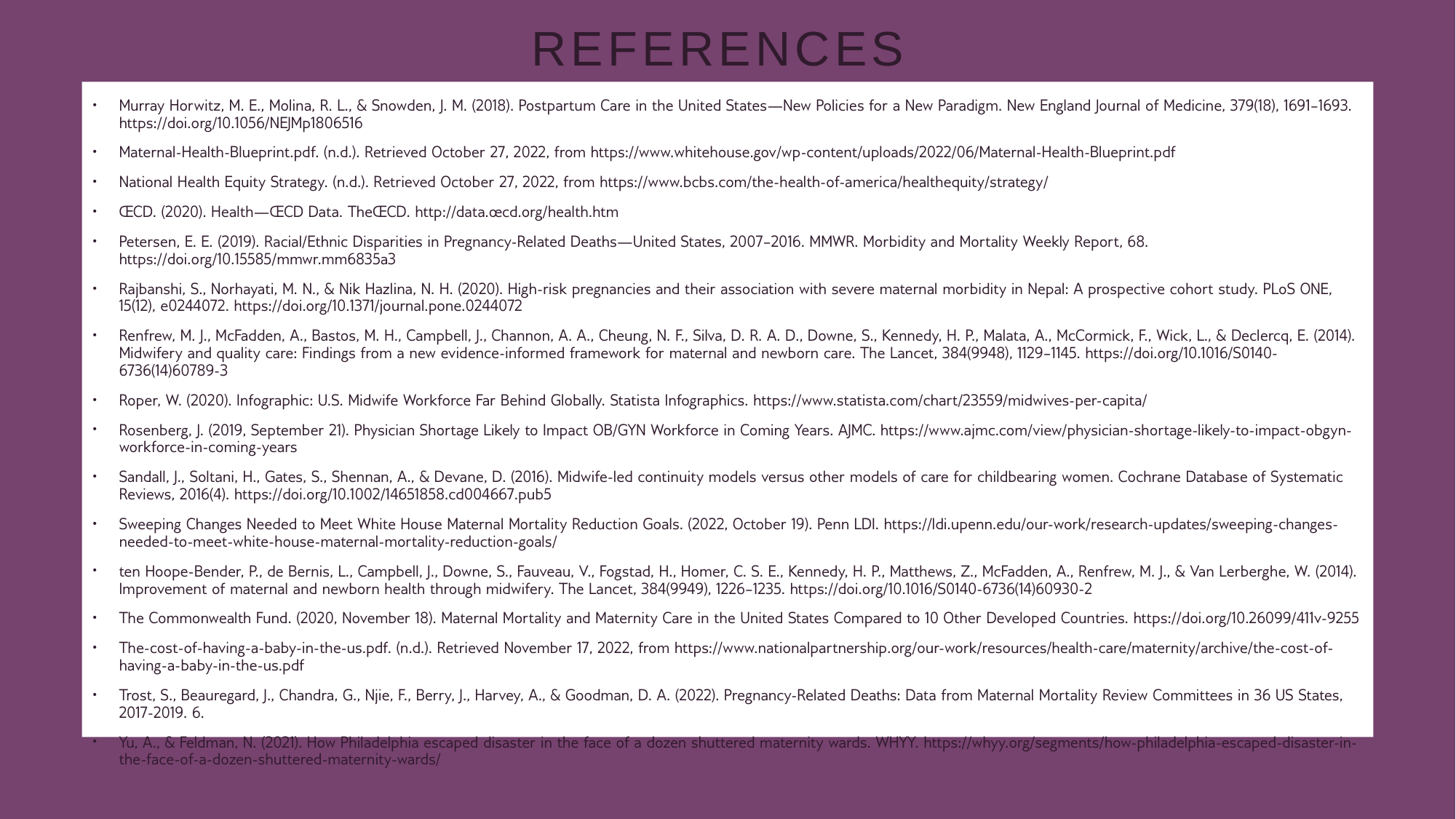

# References

Murray Horwitz, M. E., Molina, R. L., & Snowden, J. M. (2018). Postpartum Care in the United States—New Policies for a New Paradigm. New England Journal of Medicine, 379(18), 1691–1693. https://doi.org/10.1056/NEJMp1806516
Maternal-Health-Blueprint.pdf. (n.d.). Retrieved October 27, 2022, from https://www.whitehouse.gov/wp-content/uploads/2022/06/Maternal-Health-Blueprint.pdf
National Health Equity Strategy. (n.d.). Retrieved October 27, 2022, from https://www.bcbs.com/the-health-of-america/healthequity/strategy/
OECD. (2020). Health—OECD Data. TheOECD. http://data.oecd.org/health.htm
Petersen, E. E. (2019). Racial/Ethnic Disparities in Pregnancy-Related Deaths—United States, 2007–2016. MMWR. Morbidity and Mortality Weekly Report, 68. https://doi.org/10.15585/mmwr.mm6835a3
Rajbanshi, S., Norhayati, M. N., & Nik Hazlina, N. H. (2020). High-risk pregnancies and their association with severe maternal morbidity in Nepal: A prospective cohort study. PLoS ONE, 15(12), e0244072. https://doi.org/10.1371/journal.pone.0244072
Renfrew, M. J., McFadden, A., Bastos, M. H., Campbell, J., Channon, A. A., Cheung, N. F., Silva, D. R. A. D., Downe, S., Kennedy, H. P., Malata, A., McCormick, F., Wick, L., & Declercq, E. (2014). Midwifery and quality care: Findings from a new evidence-informed framework for maternal and newborn care. The Lancet, 384(9948), 1129–1145. https://doi.org/10.1016/S0140-6736(14)60789-3
Roper, W. (2020). Infographic: U.S. Midwife Workforce Far Behind Globally. Statista Infographics. https://www.statista.com/chart/23559/midwives-per-capita/
Rosenberg, J. (2019, September 21). Physician Shortage Likely to Impact OB/GYN Workforce in Coming Years. AJMC. https://www.ajmc.com/view/physician-shortage-likely-to-impact-obgyn-workforce-in-coming-years
Sandall, J., Soltani, H., Gates, S., Shennan, A., & Devane, D. (2016). Midwife‐led continuity models versus other models of care for childbearing women. Cochrane Database of Systematic Reviews, 2016(4). https://doi.org/10.1002/14651858.cd004667.pub5
Sweeping Changes Needed to Meet White House Maternal Mortality Reduction Goals. (2022, October 19). Penn LDI. https://ldi.upenn.edu/our-work/research-updates/sweeping-changes-needed-to-meet-white-house-maternal-mortality-reduction-goals/
ten Hoope-Bender, P., de Bernis, L., Campbell, J., Downe, S., Fauveau, V., Fogstad, H., Homer, C. S. E., Kennedy, H. P., Matthews, Z., McFadden, A., Renfrew, M. J., & Van Lerberghe, W. (2014). Improvement of maternal and newborn health through midwifery. The Lancet, 384(9949), 1226–1235. https://doi.org/10.1016/S0140-6736(14)60930-2
The Commonwealth Fund. (2020, November 18). Maternal Mortality and Maternity Care in the United States Compared to 10 Other Developed Countries. https://doi.org/10.26099/411v-9255
The-cost-of-having-a-baby-in-the-us.pdf. (n.d.). Retrieved November 17, 2022, from https://www.nationalpartnership.org/our-work/resources/health-care/maternity/archive/the-cost-of-having-a-baby-in-the-us.pdf
Trost, S., Beauregard, J., Chandra, G., Njie, F., Berry, J., Harvey, A., & Goodman, D. A. (2022). Pregnancy-Related Deaths: Data from Maternal Mortality Review Committees in 36 US States, 2017-2019. 6.
Yu, A., & Feldman, N. (2021). How Philadelphia escaped disaster in the face of a dozen shuttered maternity wards. WHYY. https://whyy.org/segments/how-philadelphia-escaped-disaster-in-the-face-of-a-dozen-shuttered-maternity-wards/